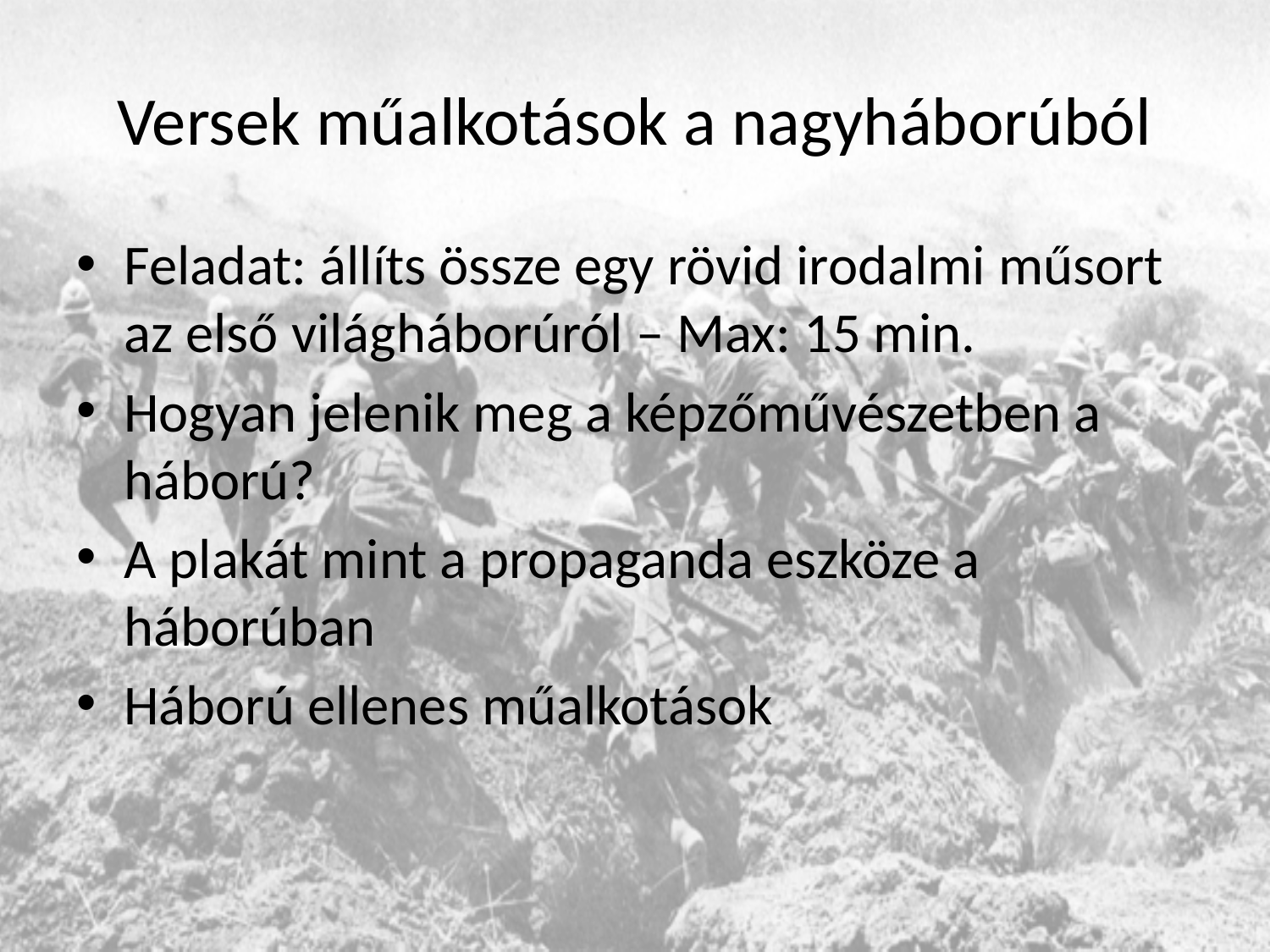

# Versek műalkotások a nagyháborúból
Feladat: állíts össze egy rövid irodalmi műsort az első világháborúról – Max: 15 min.
Hogyan jelenik meg a képzőművészetben a háború?
A plakát mint a propaganda eszköze a háborúban
Háború ellenes műalkotások